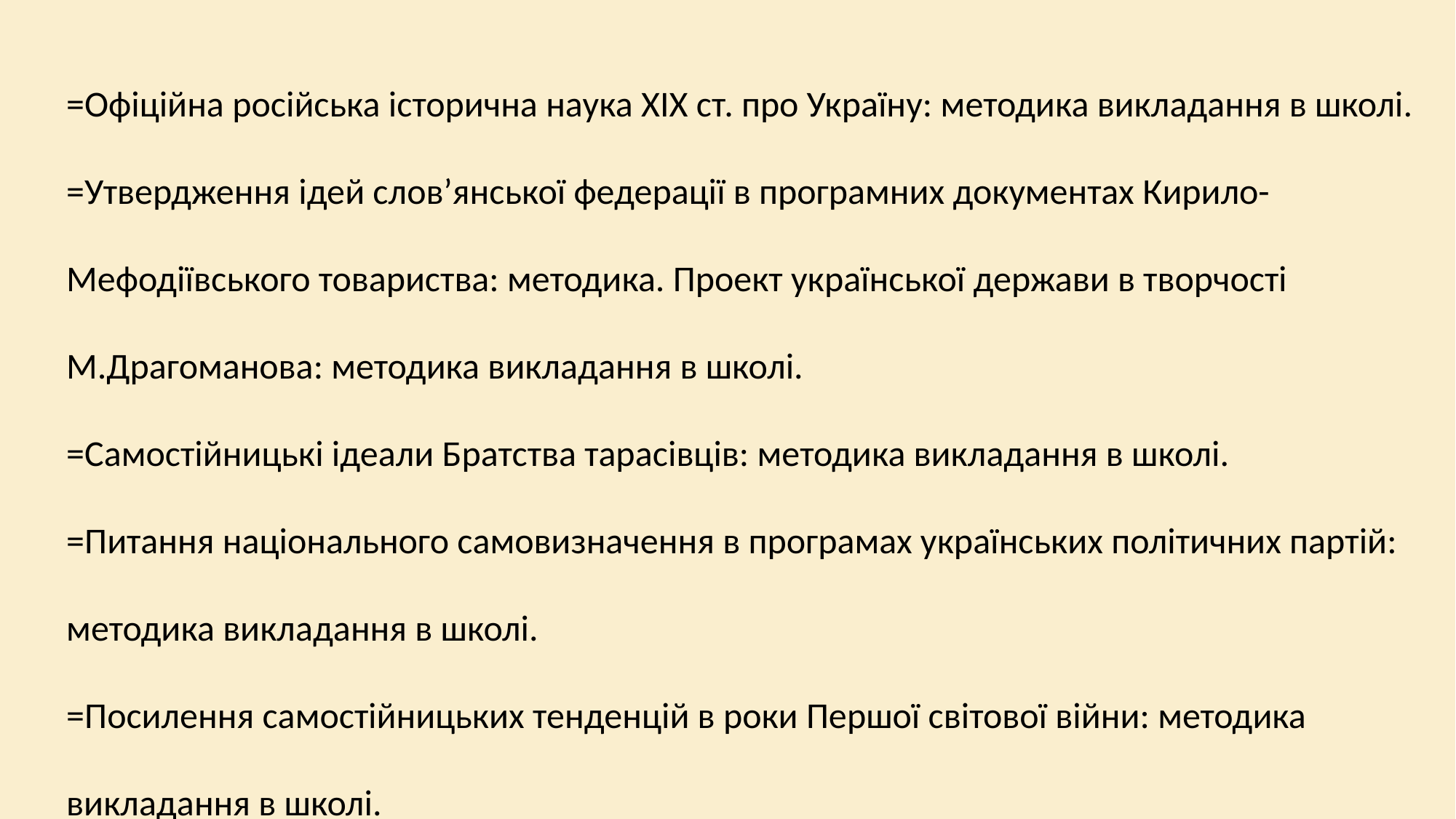

=Офіційна російська історична наука ХІХ ст. про Україну: методика викладання в школі.
=Утвердження ідей слов’янської федерації в програмних документах Кирило-Мефодіївського товариства: методика. Проект української держави в творчості М.Драгоманова: методика викладання в школі.
=Самостійницькі ідеали Братства тарасівців: методика викладання в школі.
=Питання національного самовизначення в програмах українських політичних партій: методика викладання в школі.
=Посилення самостійницьких тенденцій в роки Першої світової війни: методика викладання в школі.